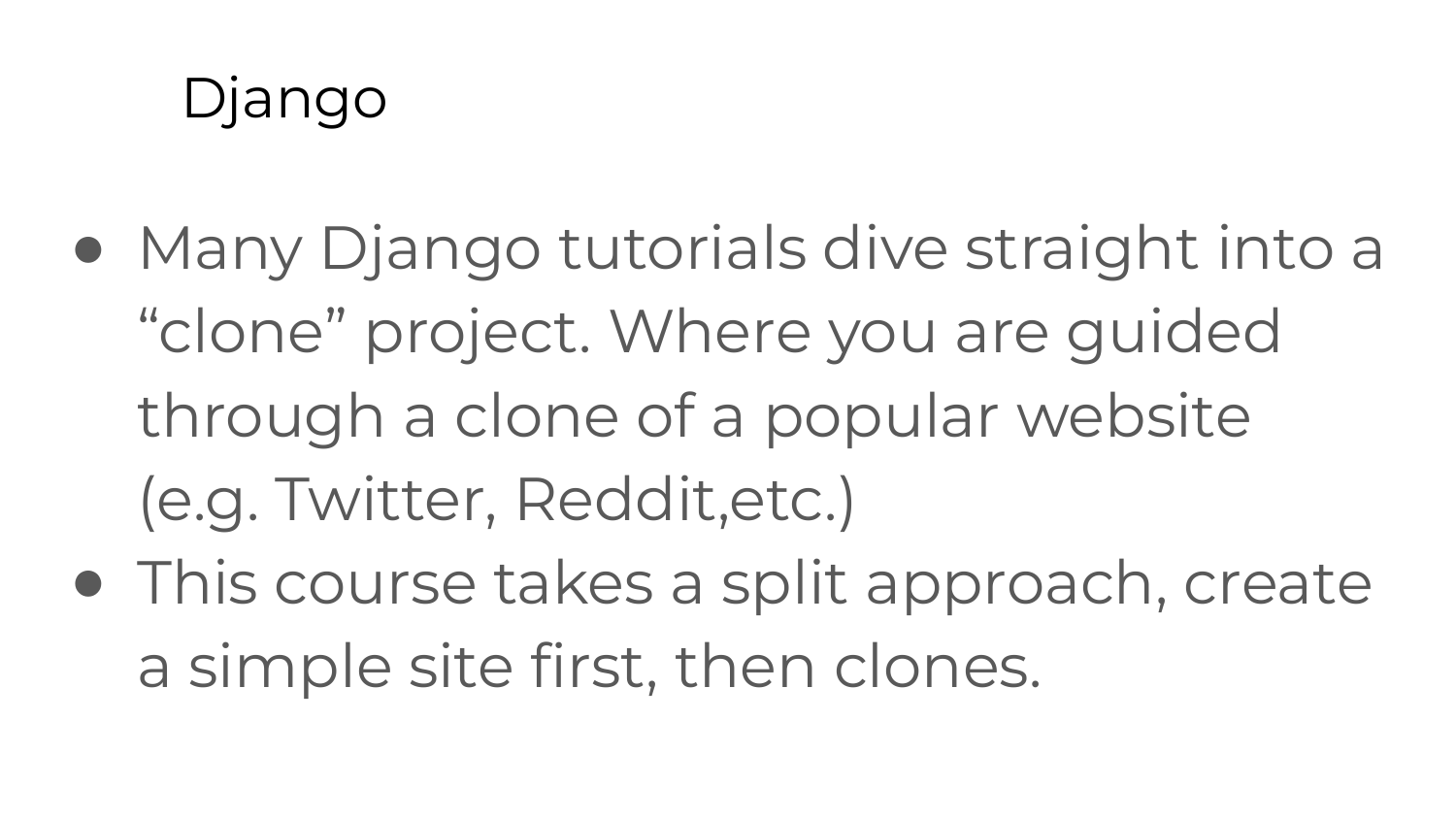

# Django
Many Django tutorials dive straight into a “clone” project. Where you are guided through a clone of a popular website (e.g. Twitter, Reddit,etc.)
This course takes a split approach, create a simple site first, then clones.